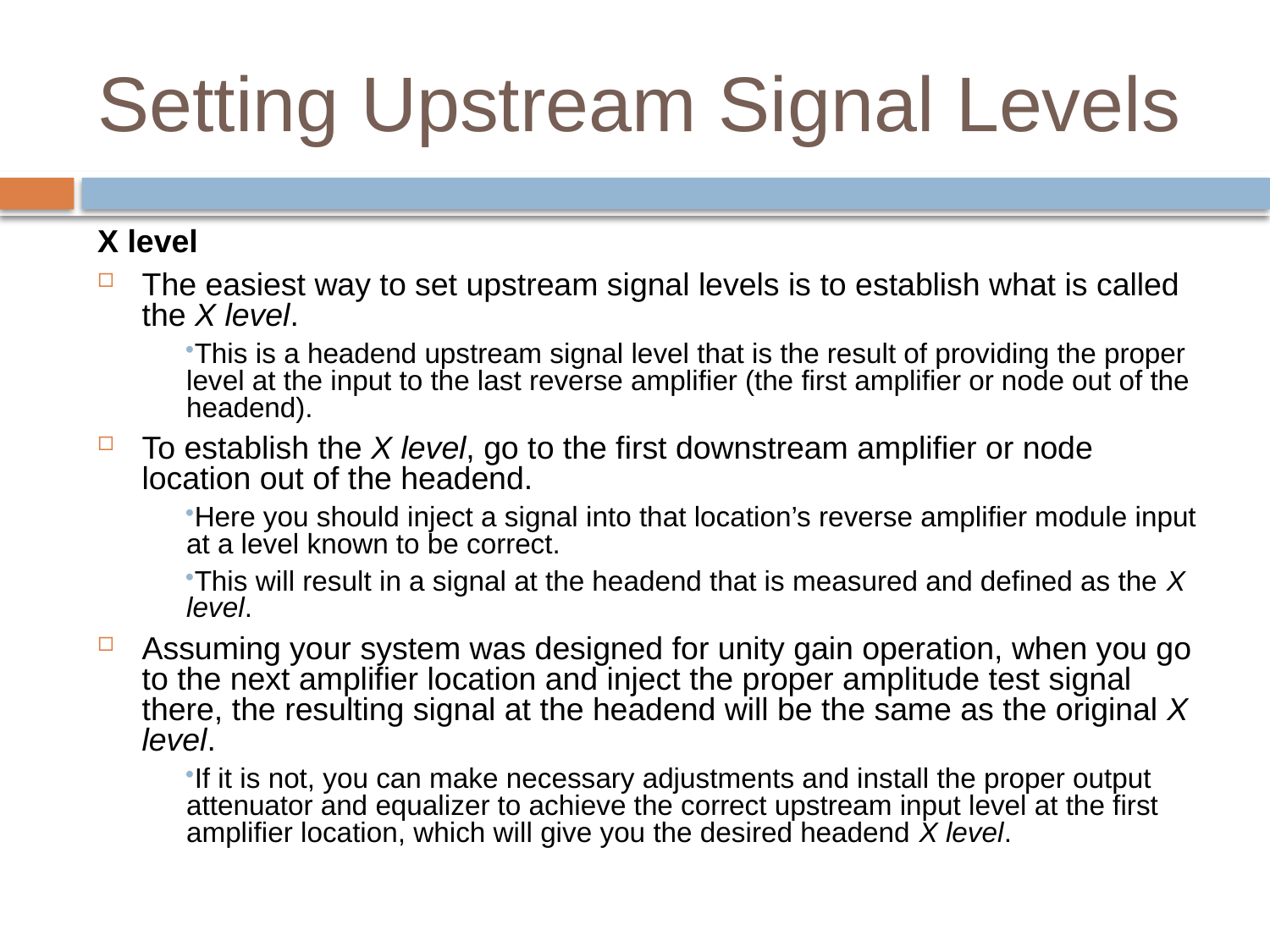

# Setting Upstream Signal Levels
X level
The easiest way to set upstream signal levels is to establish what is called the X level.
This is a headend upstream signal level that is the result of providing the proper level at the input to the last reverse amplifier (the first amplifier or node out of the headend).
To establish the X level, go to the first downstream amplifier or node location out of the headend.
Here you should inject a signal into that location’s reverse amplifier module input at a level known to be correct.
This will result in a signal at the headend that is measured and defined as the X level.
Assuming your system was designed for unity gain operation, when you go to the next amplifier location and inject the proper amplitude test signal there, the resulting signal at the headend will be the same as the original X level.
If it is not, you can make necessary adjustments and install the proper output attenuator and equalizer to achieve the correct upstream input level at the first amplifier location, which will give you the desired headend X level.